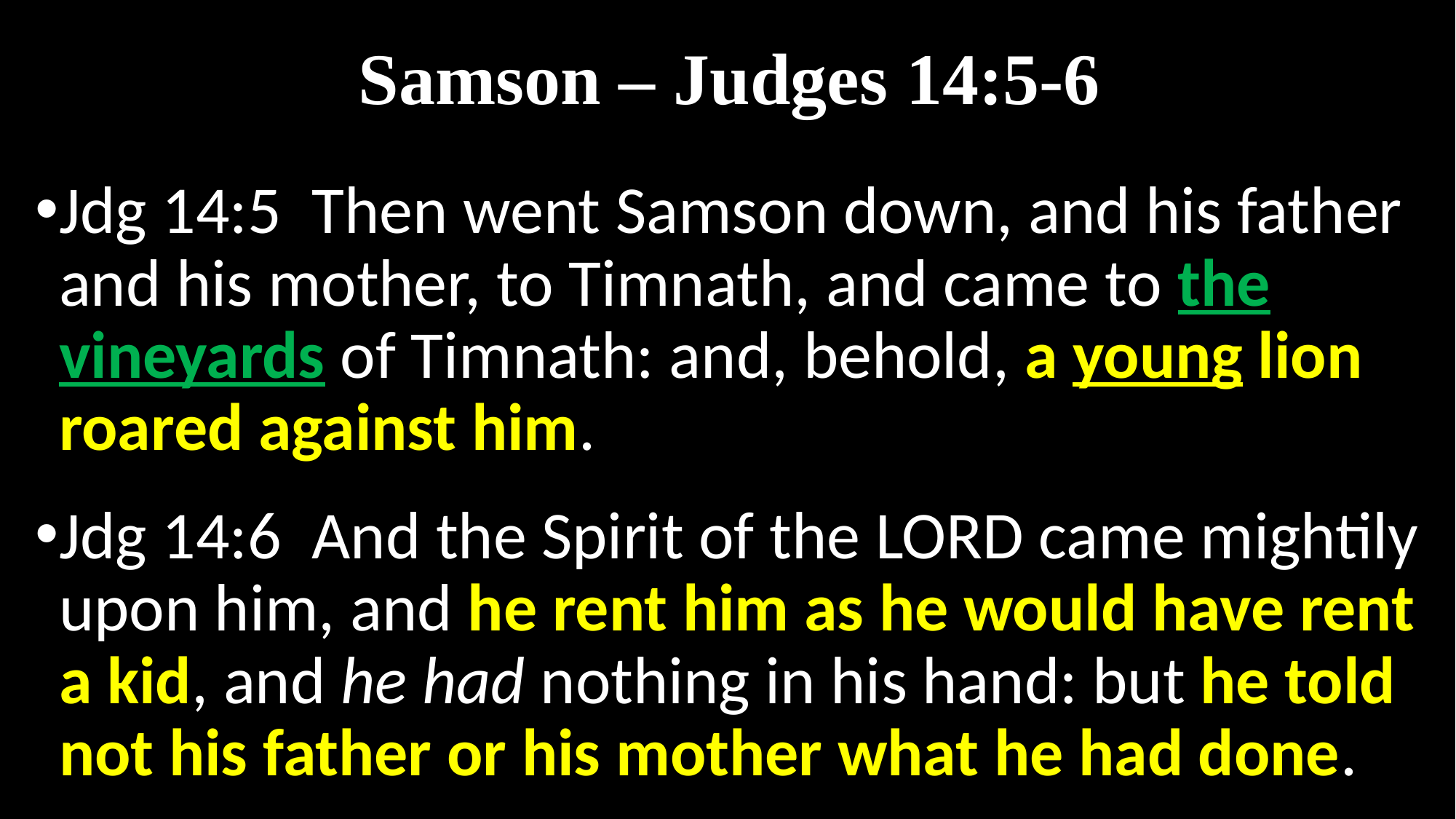

# Samson – Judges 14:5-6
Jdg 14:5  Then went Samson down, and his father and his mother, to Timnath, and came to the vineyards of Timnath: and, behold, a young lion roared against him.

Jdg 14:6  And the Spirit of the LORD came mightily upon him, and he rent him as he would have rent a kid, and he had nothing in his hand: but he told not his father or his mother what he had done.